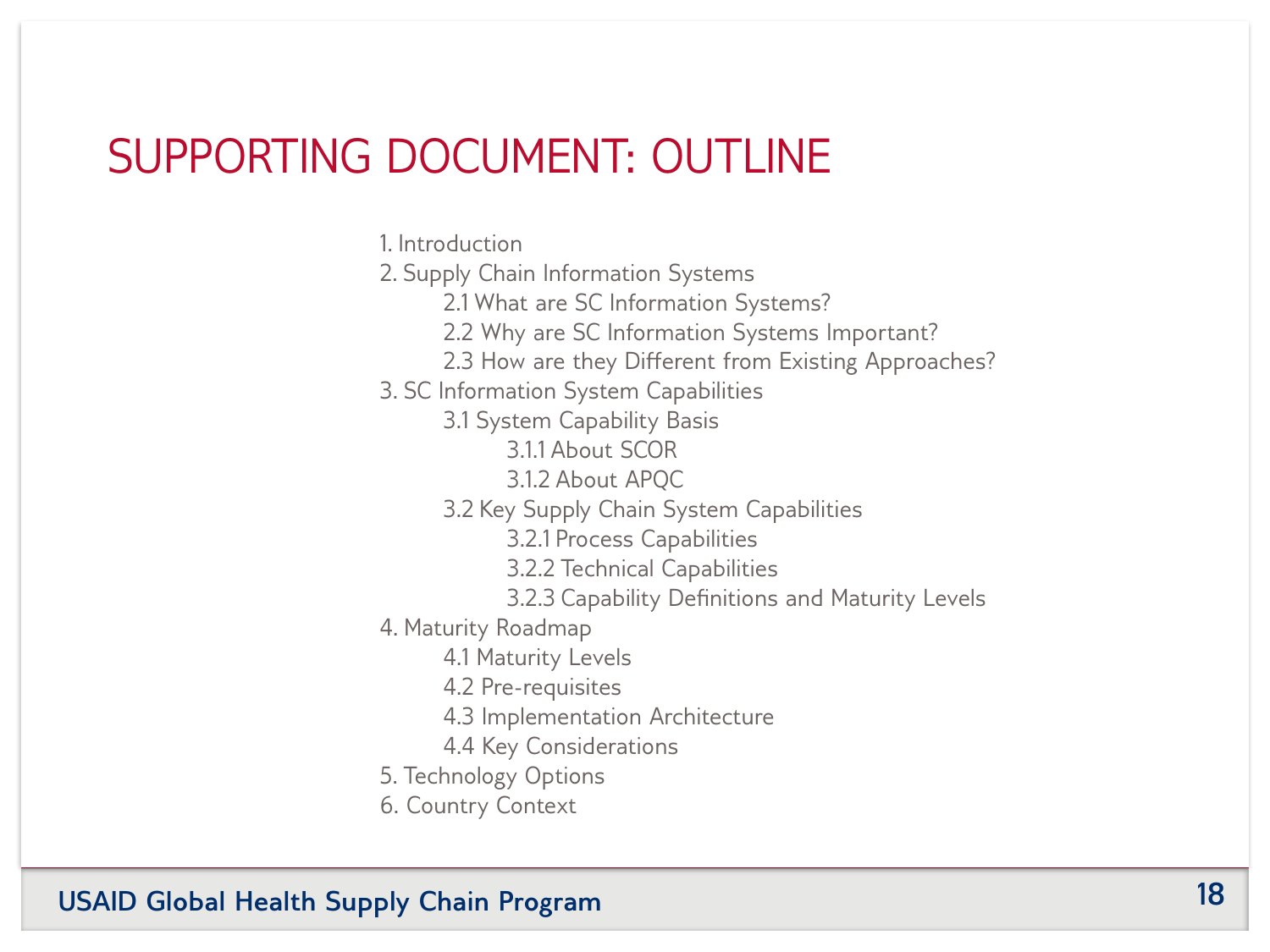

# SUPPORTING DOCUMENT: OUTLINE
1. Introduction
2. Supply Chain Information Systems
2.1 What are SC Information Systems?
2.2 Why are SC Information Systems Important?
2.3 How are they Different from Existing Approaches?
3. SC Information System Capabilities
3.1 System Capability Basis
3.1.1 About SCOR
3.1.2 About APQC
3.2 Key Supply Chain System Capabilities
3.2.1 Process Capabilities
3.2.2 Technical Capabilities
3.2.3 Capability Definitions and Maturity Levels
4. Maturity Roadmap
4.1 Maturity Levels
4.2 Pre-requisites
4.3 Implementation Architecture
4.4 Key Considerations
5. Technology Options
6. Country Context